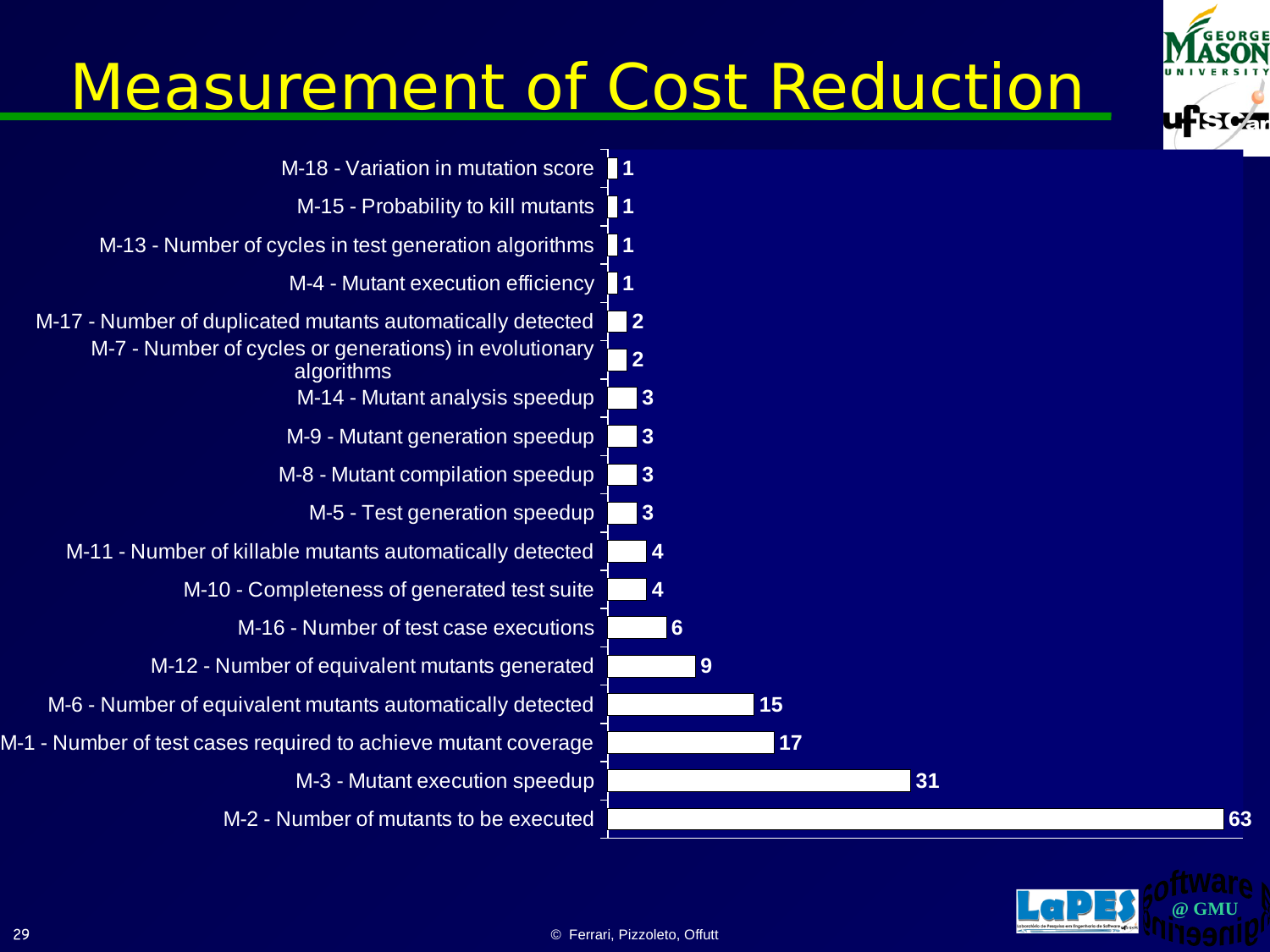

# Measurement of Cost Reduction

### Chart

| Category |  |
|---|---|
| M-2 - Number of mutants to be executed | 63.0 |
| M-3 - Mutant execution speedup | 31.0 |
| M-1 - Number of test cases required to achieve mutant coverage | 17.0 |
| M-6 - Number of equivalent mutants automatically detected | 15.0 |
| M-12 - Number of equivalent mutants generated | 9.0 |
| M-16 - Number of test case executions | 6.0 |
| M-10 - Completeness of generated test suite | 4.0 |
| M-11 - Number of killable mutants automatically detected | 4.0 |
| M-5 - Test generation speedup | 3.0 |
| M-8 - Mutant compilation speedup | 3.0 |
| M-9 - Mutant generation speedup | 3.0 |
| M-14 - Mutant analysis speedup | 3.0 |
| M-7 - Number of cycles or generations) in evolutionary algorithms | 2.0 |
| M-17 - Number of duplicated mutants automatically detected | 2.0 |
| M-4 - Mutant execution efficiency | 1.0 |
| M-13 - Number of cycles in test generation algorithms | 1.0 |
| M-15 - Probability to kill mutants | 1.0 |
| M-18 - Variation in mutation score | 1.0 |
29
©  Ferrari, Pizzoleto, Offutt